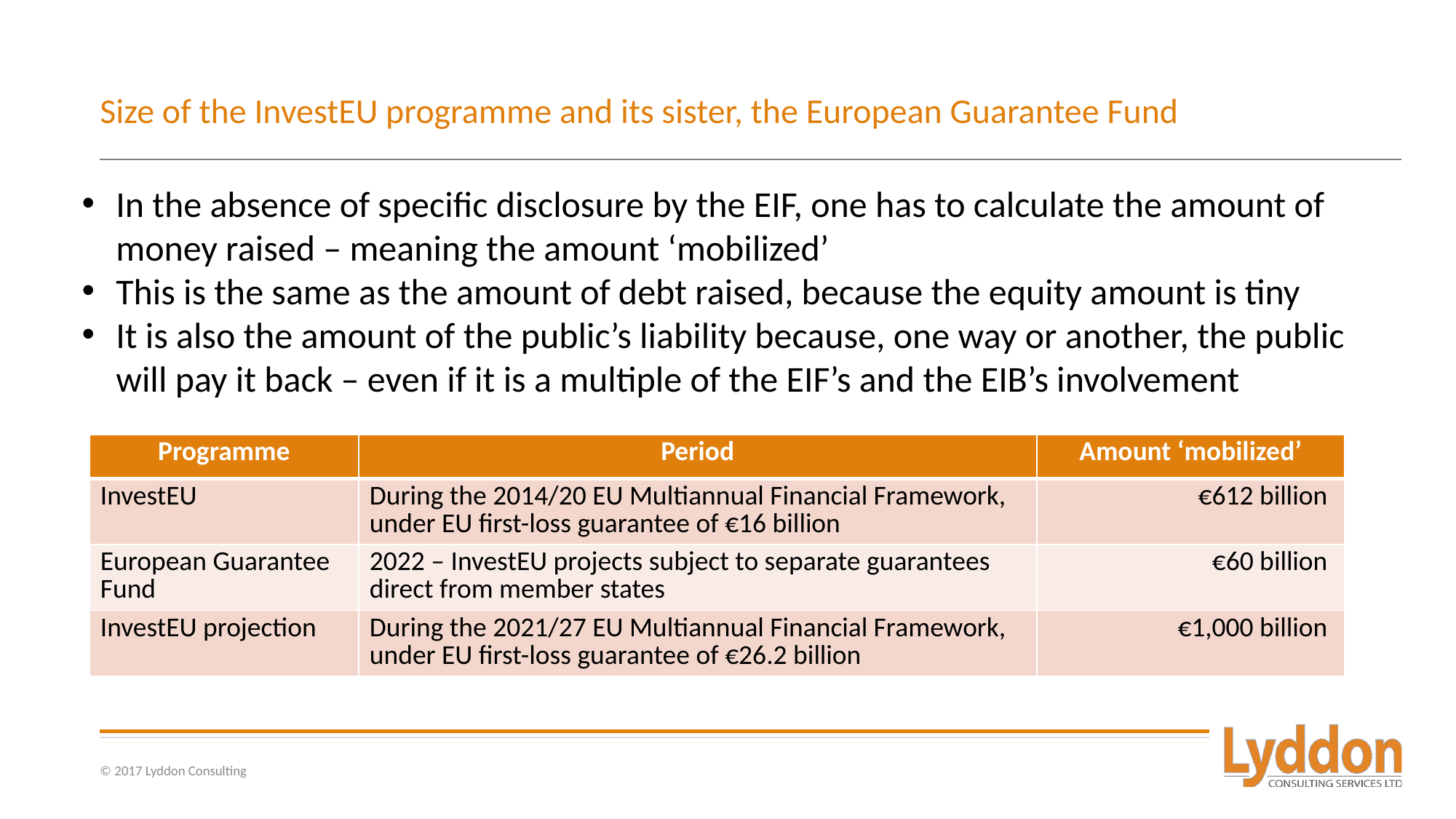

# Size of the InvestEU programme and its sister, the European Guarantee Fund
In the absence of specific disclosure by the EIF, one has to calculate the amount of money raised – meaning the amount ‘mobilized’
This is the same as the amount of debt raised, because the equity amount is tiny
It is also the amount of the public’s liability because, one way or another, the public will pay it back – even if it is a multiple of the EIF’s and the EIB’s involvement
| Programme | Period | Amount ‘mobilized’ |
| --- | --- | --- |
| InvestEU | During the 2014/20 EU Multiannual Financial Framework, under EU first-loss guarantee of €16 billion | €612 billion |
| European Guarantee Fund | 2022 – InvestEU projects subject to separate guarantees direct from member states | €60 billion |
| InvestEU projection | During the 2021/27 EU Multiannual Financial Framework, under EU first-loss guarantee of €26.2 billion | €1,000 billion |